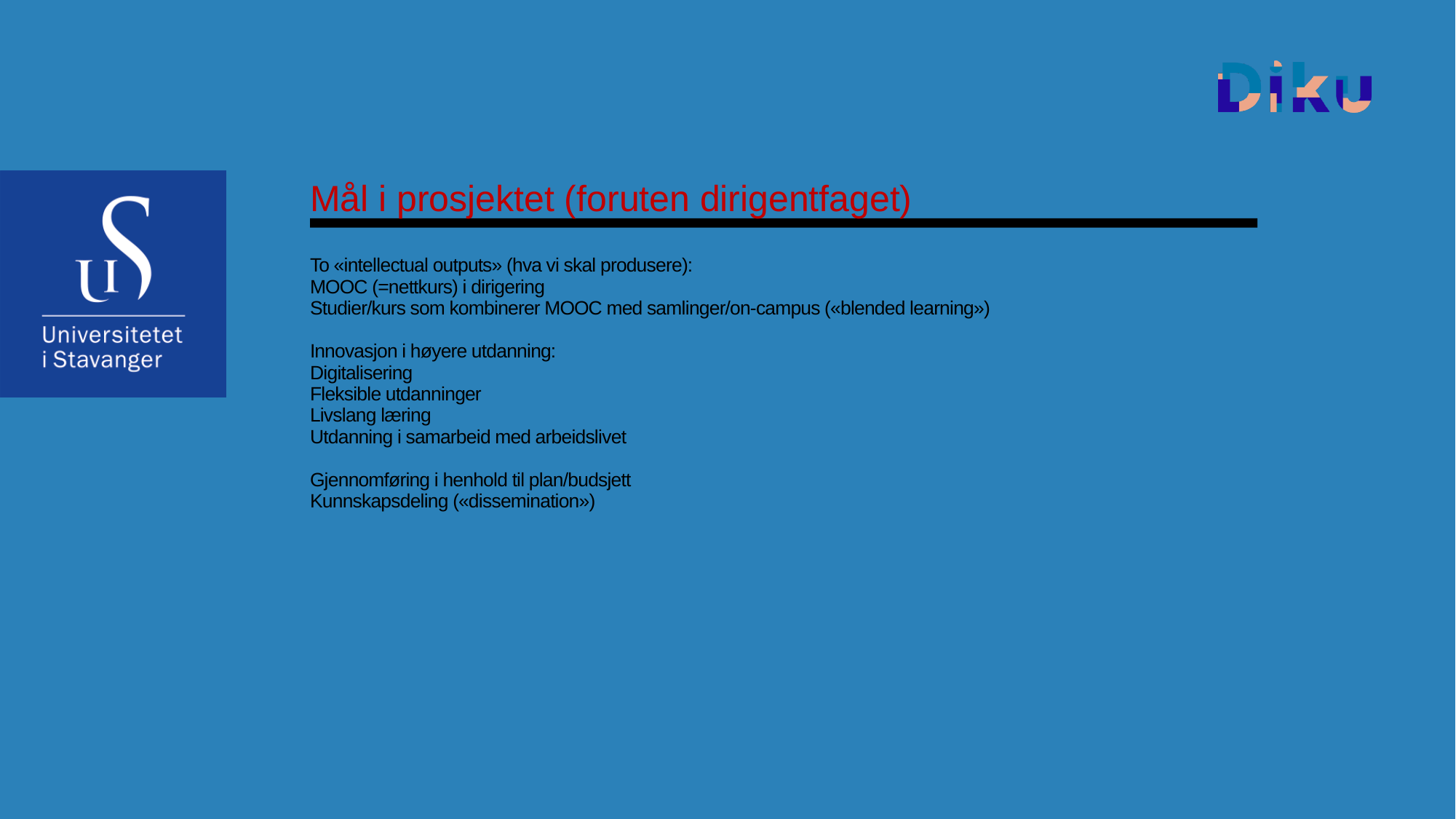

Mål i prosjektet (foruten dirigentfaget)
# To «intellectual outputs» (hva vi skal produsere): MOOC (=nettkurs) i dirigering Studier/kurs som kombinerer MOOC med samlinger/on-campus («blended learning») Innovasjon i høyere utdanning: Digitalisering Fleksible utdanninger Livslang læring Utdanning i samarbeid med arbeidslivet Gjennomføring i henhold til plan/budsjett Kunnskapsdeling («dissemination»)